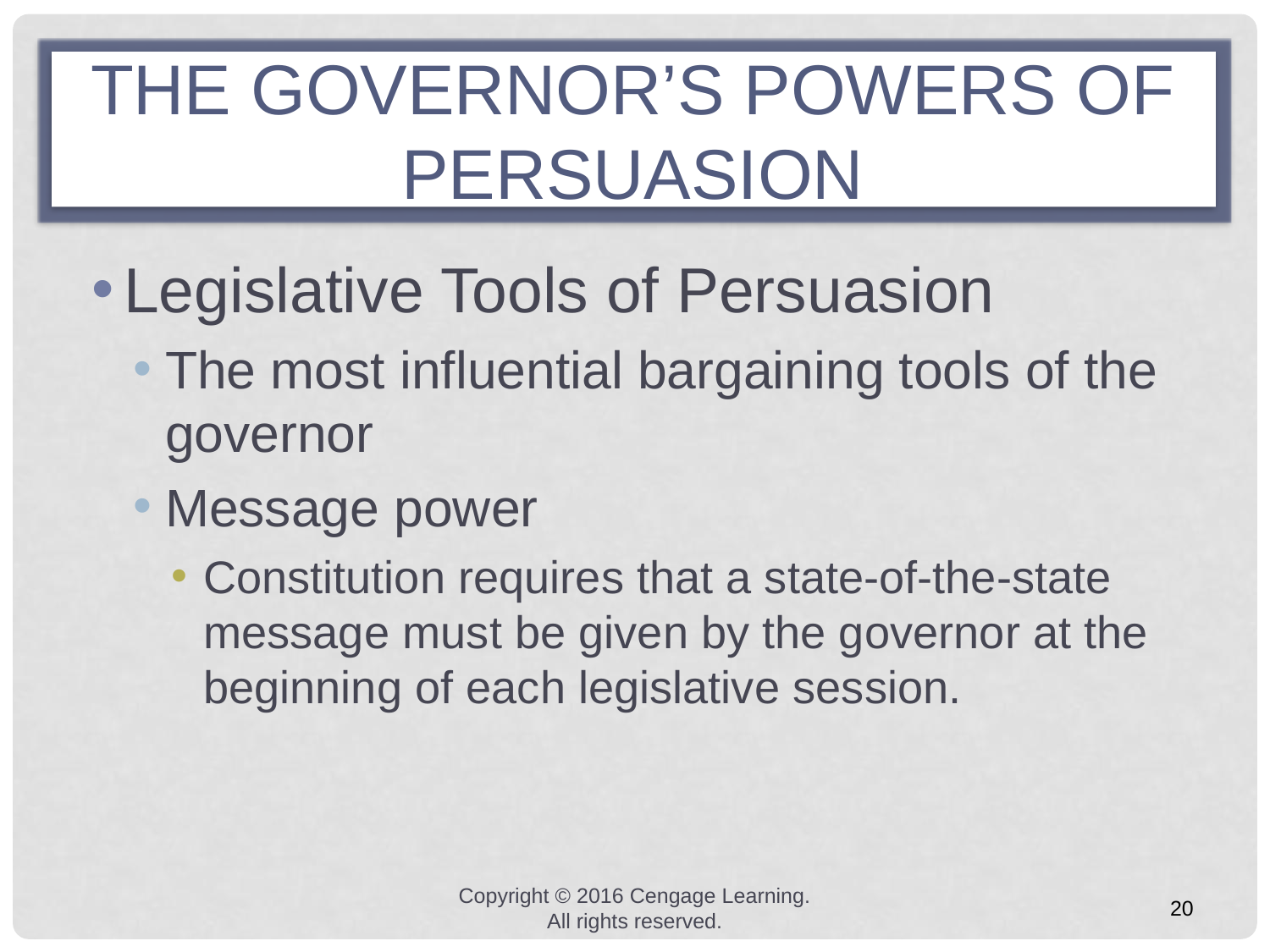

# THE GOVERNOR’S POWERS OF PERSUASION
Legislative Tools of Persuasion
The most influential bargaining tools of the governor
Message power
Constitution requires that a state-of-the-state message must be given by the governor at the beginning of each legislative session.

Copyright © 2016 Cengage Learning. All rights reserved.
20